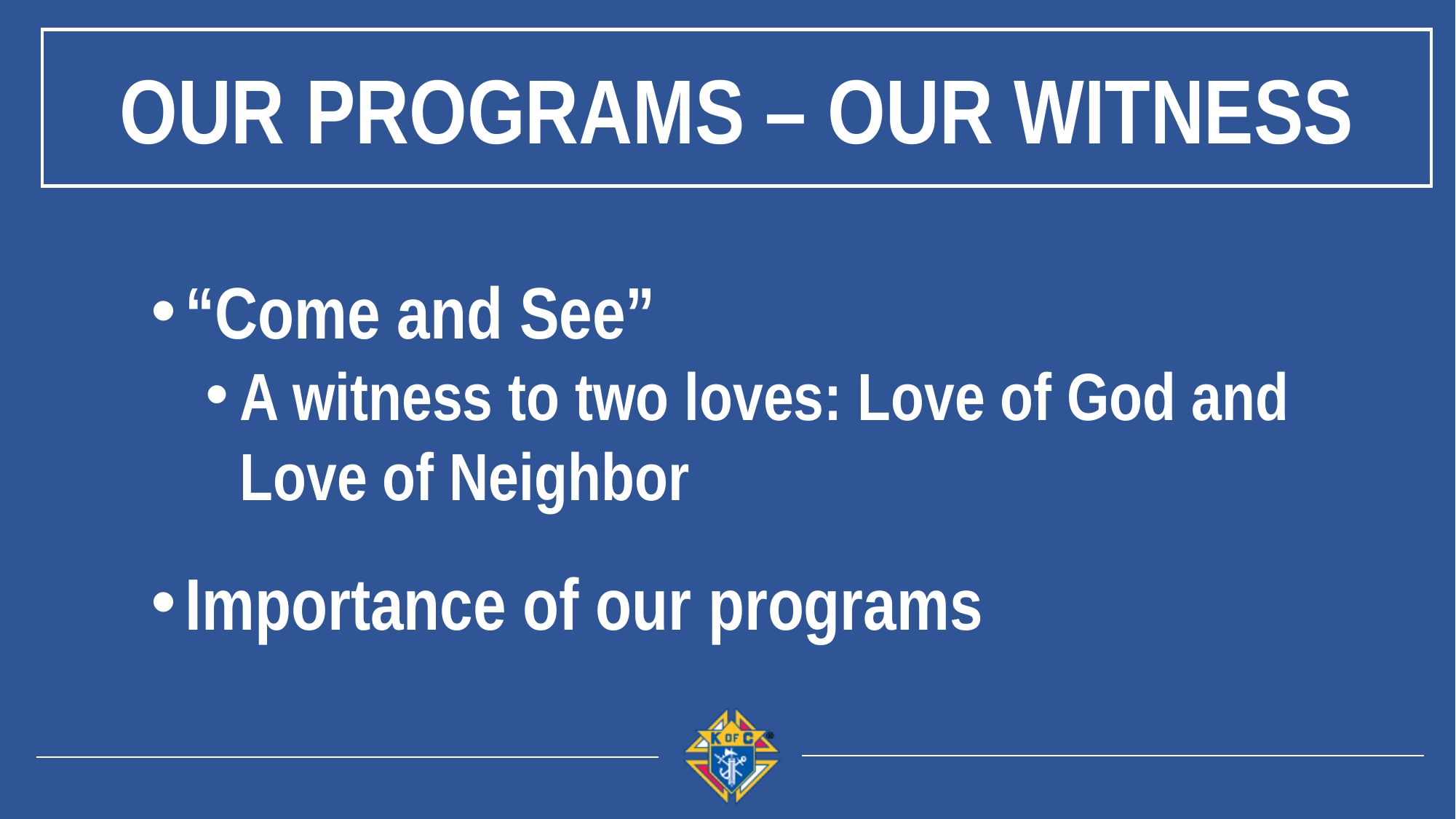

Our Programs – Our Witness
“Come and See”
A witness to two loves: Love of God and Love of Neighbor
Importance of our programs